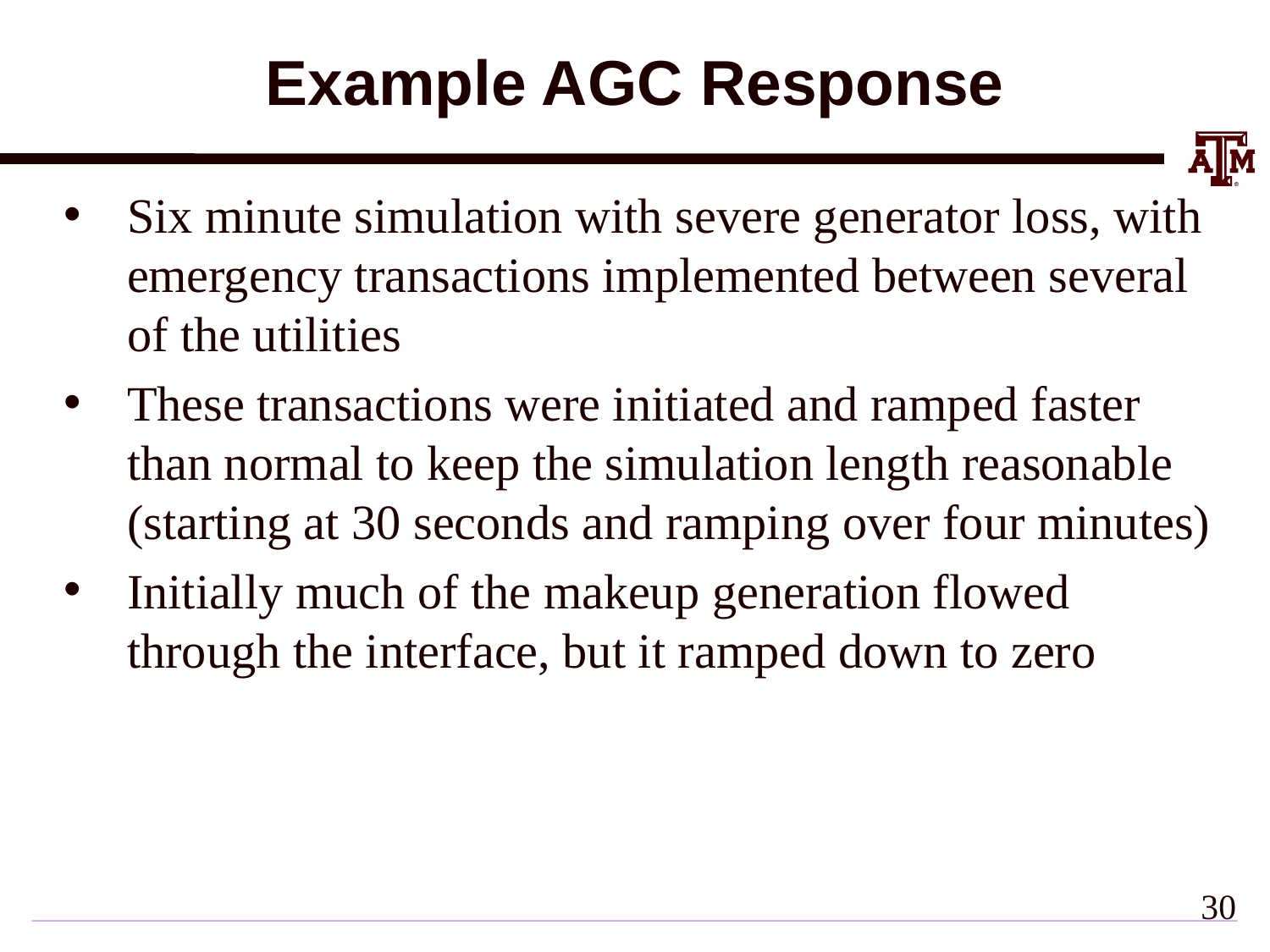

# Example AGC Response
Six minute simulation with severe generator loss, with emergency transactions implemented between several of the utilities
These transactions were initiated and ramped faster than normal to keep the simulation length reasonable (starting at 30 seconds and ramping over four minutes)
Initially much of the makeup generation flowed through the interface, but it ramped down to zero
30